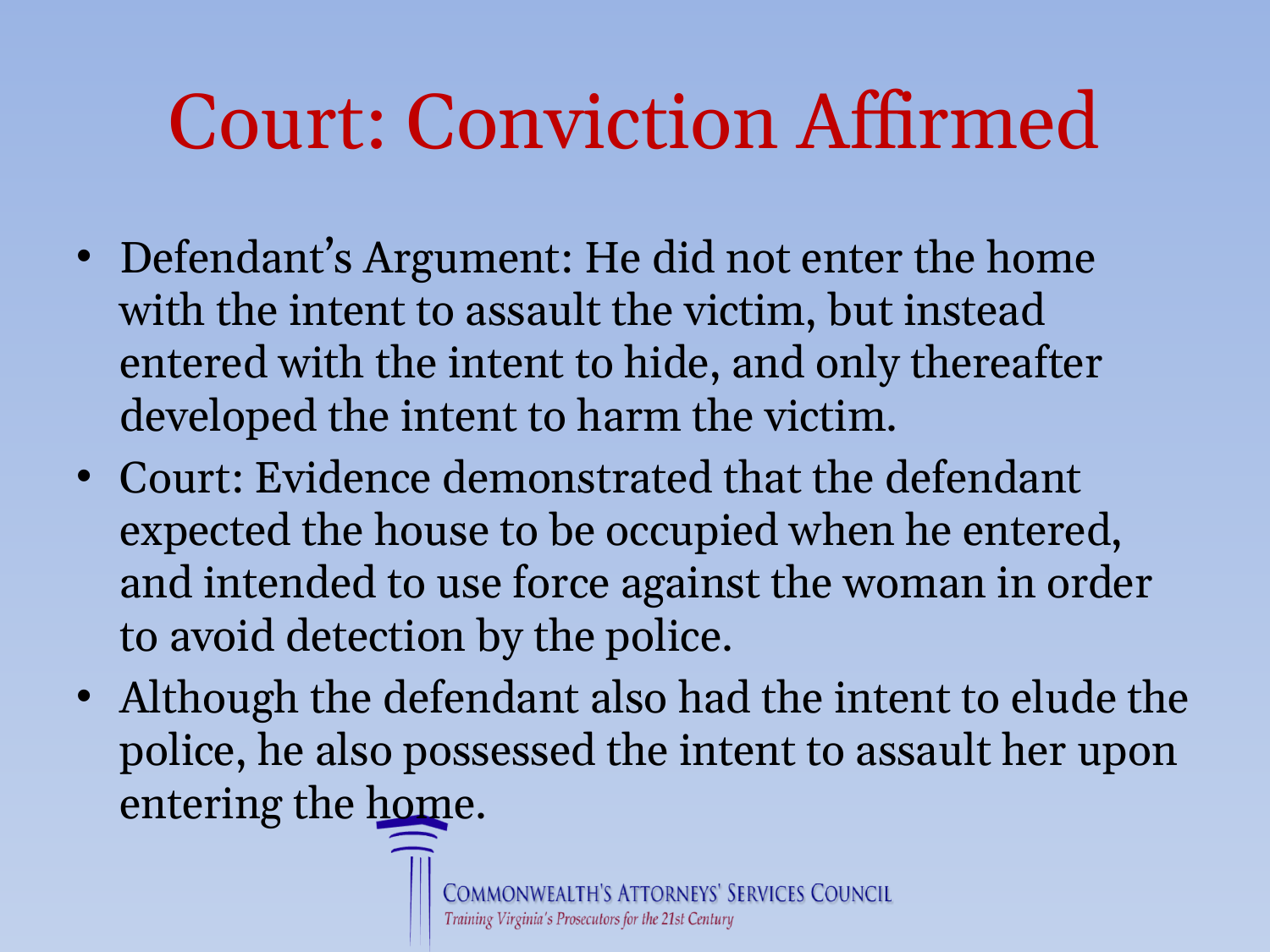

# Court: Conviction Affirmed
Defendant’s Argument: He did not enter the home with the intent to assault the victim, but instead entered with the intent to hide, and only thereafter developed the intent to harm the victim.
Court: Evidence demonstrated that the defendant expected the house to be occupied when he entered, and intended to use force against the woman in order to avoid detection by the police.
Although the defendant also had the intent to elude the police, he also possessed the intent to assault her upon entering the home.